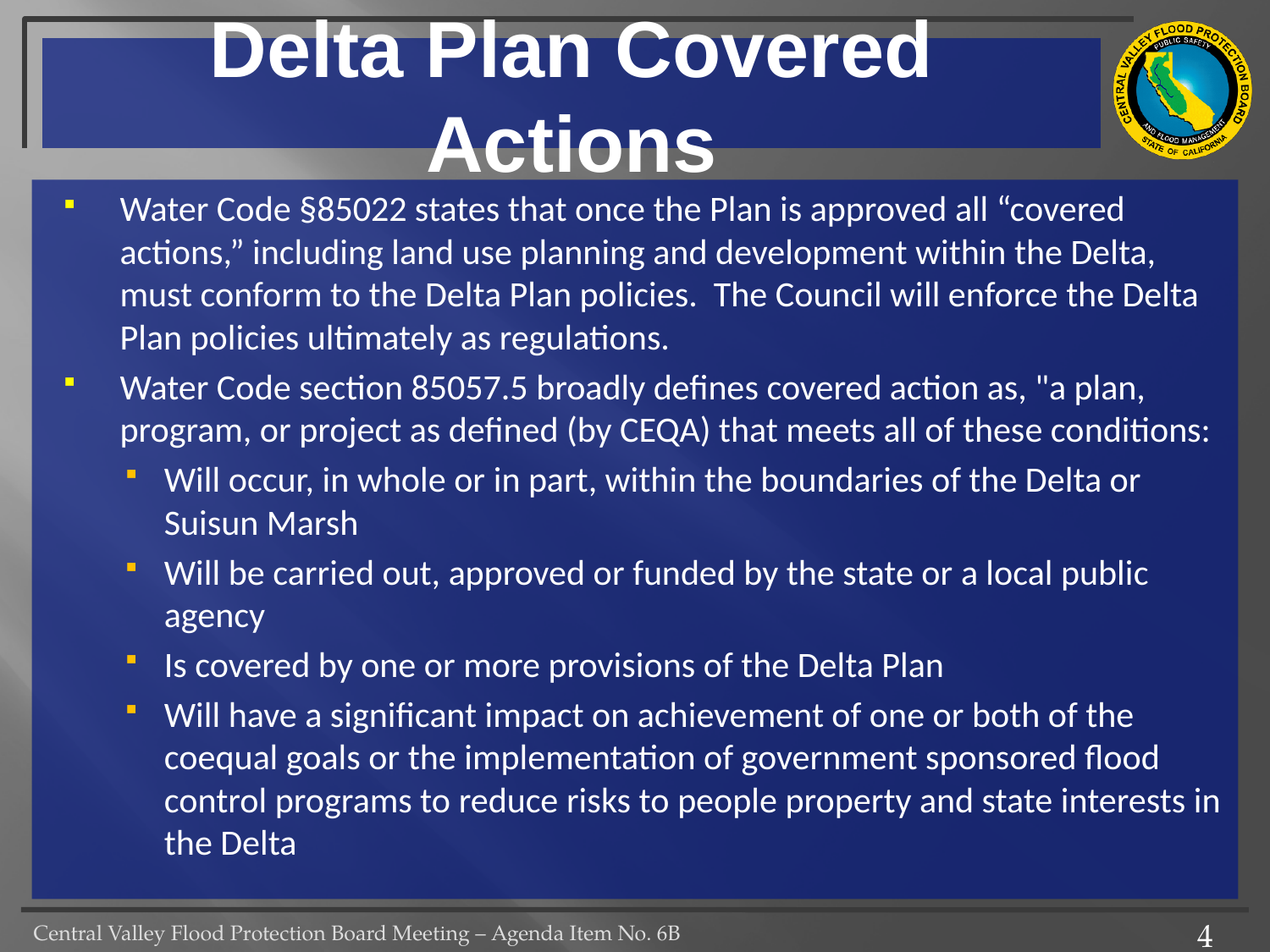

# Delta Plan Covered Actions
Water Code §85022 states that once the Plan is approved all “covered actions,” including land use planning and development within the Delta, must conform to the Delta Plan policies.  The Council will enforce the Delta Plan policies ultimately as regulations.
Water Code section 85057.5 broadly defines covered action as, "a plan, program, or project as defined (by CEQA) that meets all of these conditions:
Will occur, in whole or in part, within the boundaries of the Delta or Suisun Marsh
Will be carried out, approved or funded by the state or a local public agency
Is covered by one or more provisions of the Delta Plan
Will have a significant impact on achievement of one or both of the coequal goals or the implementation of government sponsored flood control programs to reduce risks to people property and state interests in the Delta
4